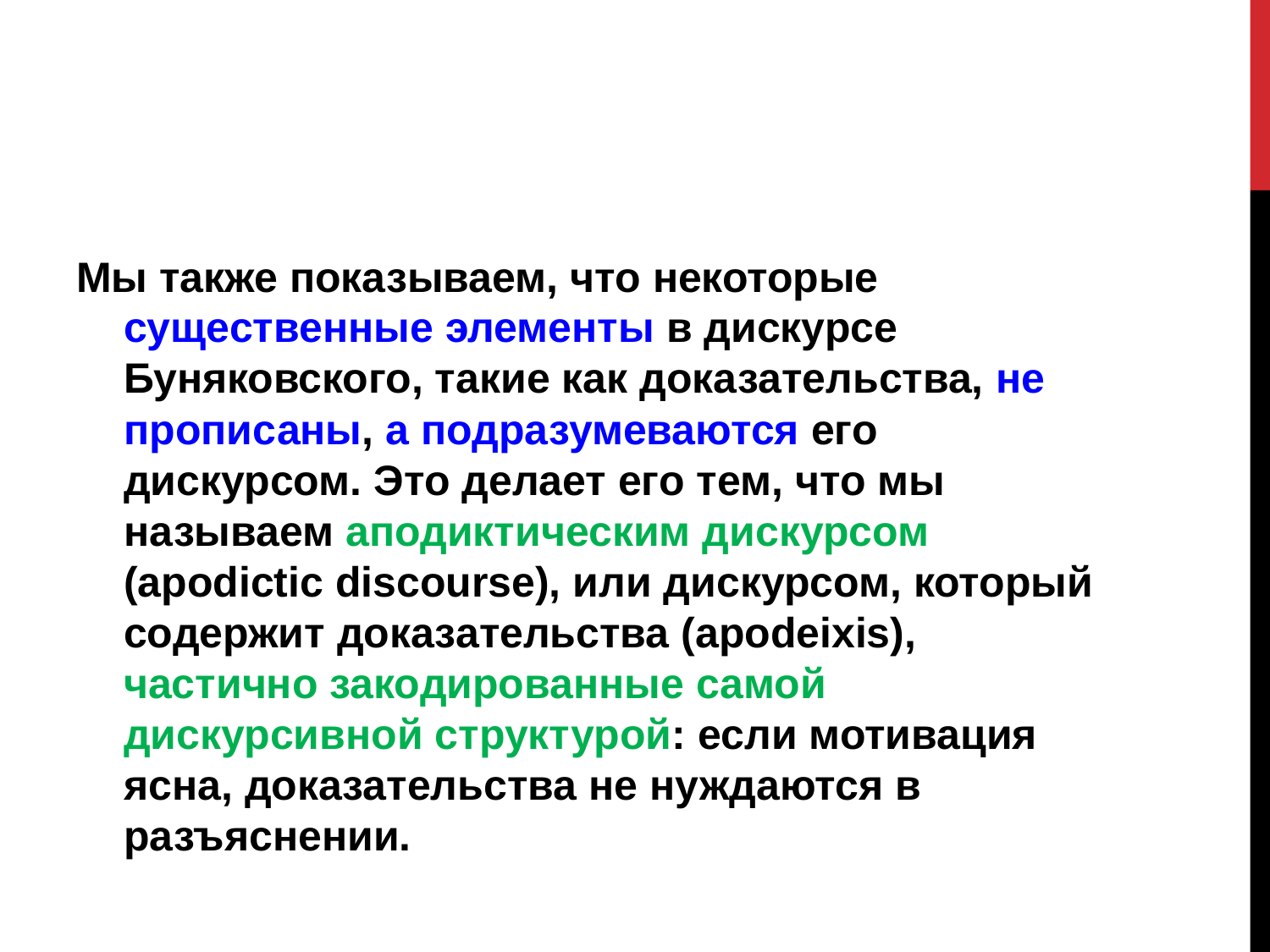

#
Мы также показываем, что некоторые существенные элементы в дискурсе Буняковского, такие как доказательства, не прописаны, а подразумеваются его дискурсом. Это делает его тем, что мы называем аподиктическим дискурсом (apodictic discourse), или дискурсом, который содержит доказательства (apodeixis), частично закодированные самой дискурсивной структурой: если мотивация ясна, доказательства не нуждаются в разъяснении.